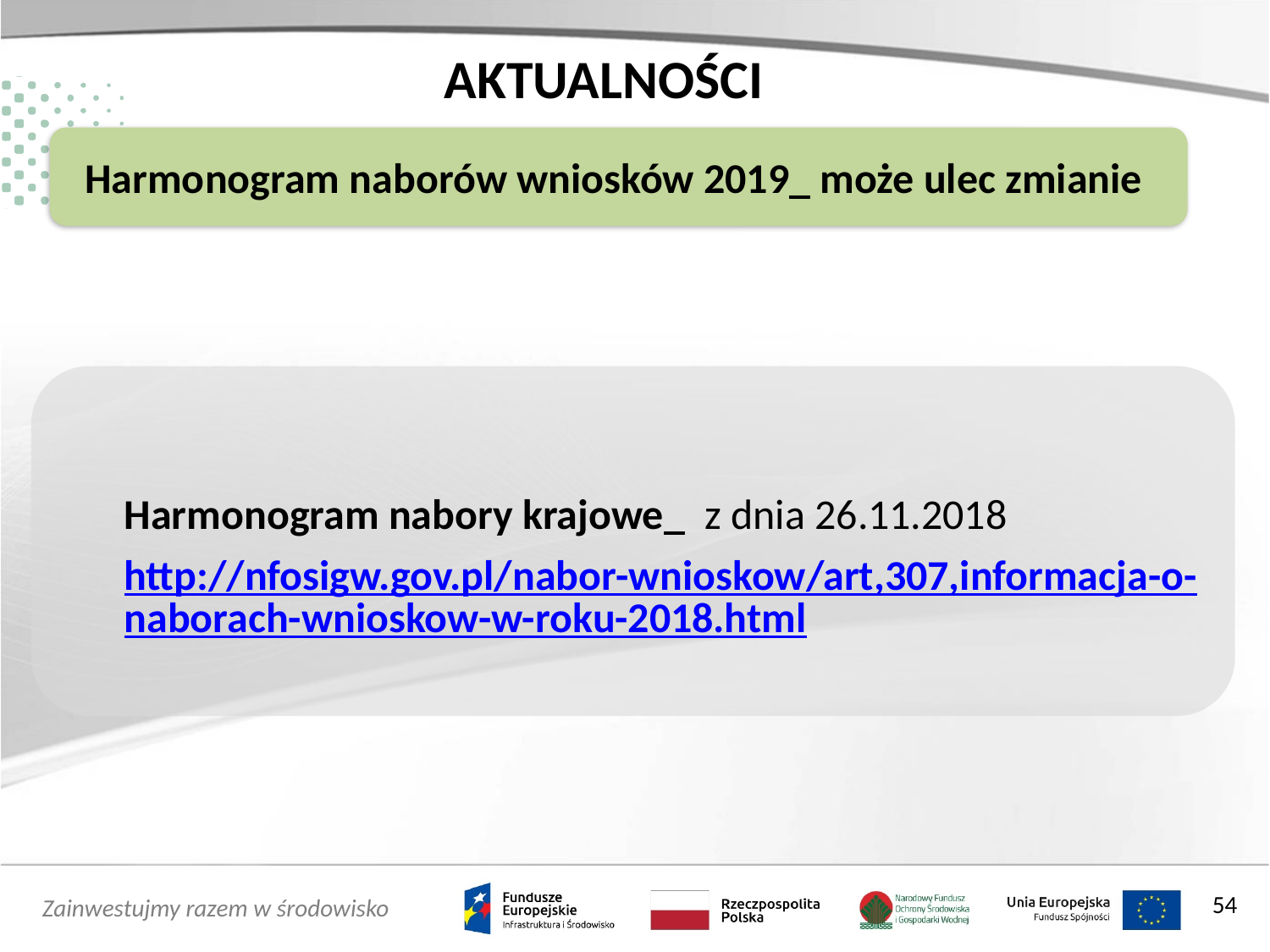

54
# AKTUALNOŚCI
Harmonogram naborów wniosków 2019_ może ulec zmianie

Harmonogram nabory krajowe_  z dnia 26.11.2018
http://nfosigw.gov.pl/nabor-wnioskow/art,307,informacja-o-naborach-wnioskow-w-roku-2018.html